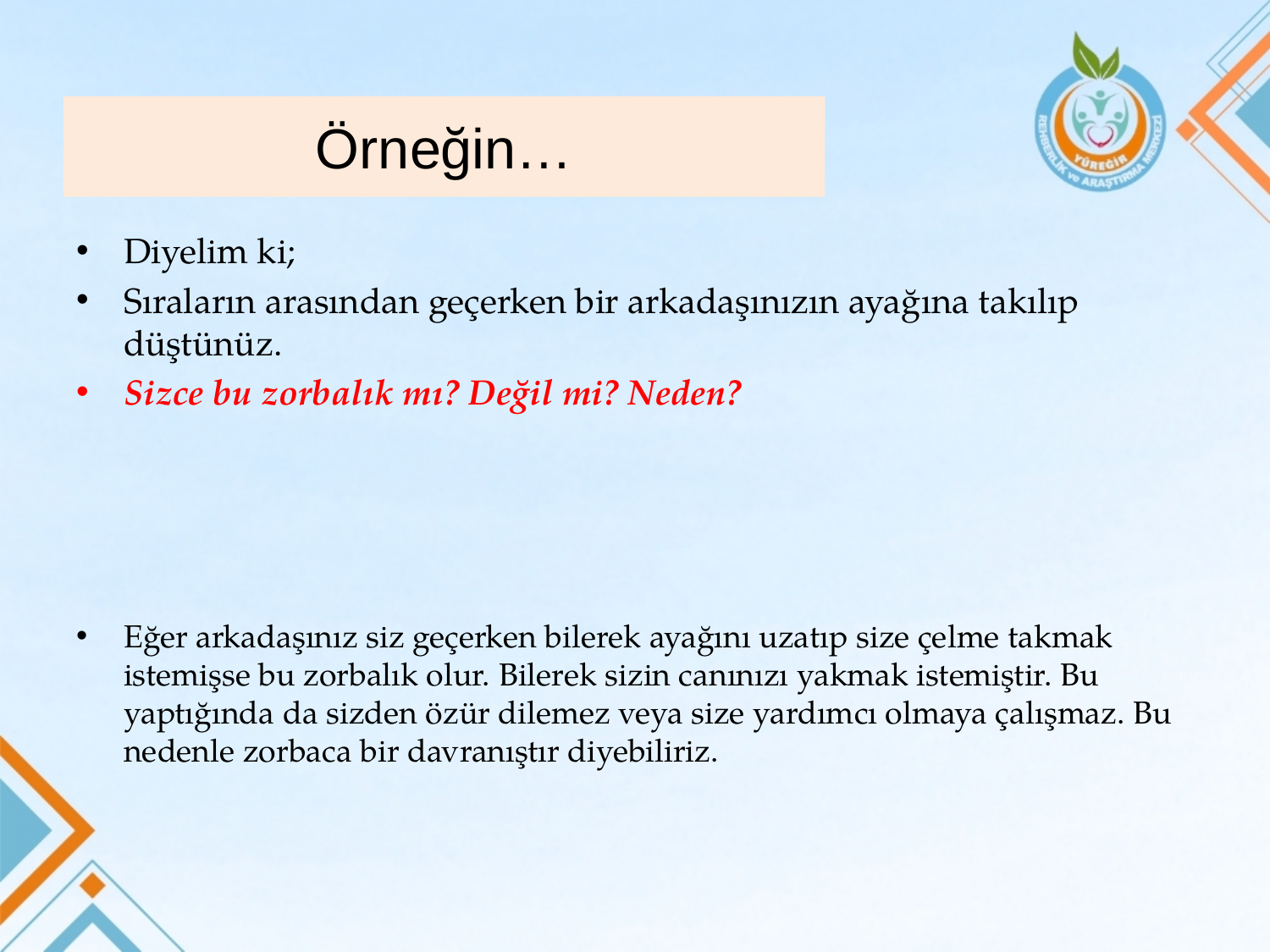

# Örneğin…
Diyelim ki;
Sıraların arasından geçerken bir arkadaşınızın ayağına takılıp düştünüz.
Sizce bu zorbalık mı? Değil mi? Neden?

Eğer arkadaşınız siz geçerken bilerek ayağını uzatıp size çelme takmak istemişse bu zorbalık olur. Bilerek sizin canınızı yakmak istemiştir. Bu yaptığında da sizden özür dilemez veya size yardımcı olmaya çalışmaz. Bu nedenle zorbaca bir davranıştır diyebiliriz.